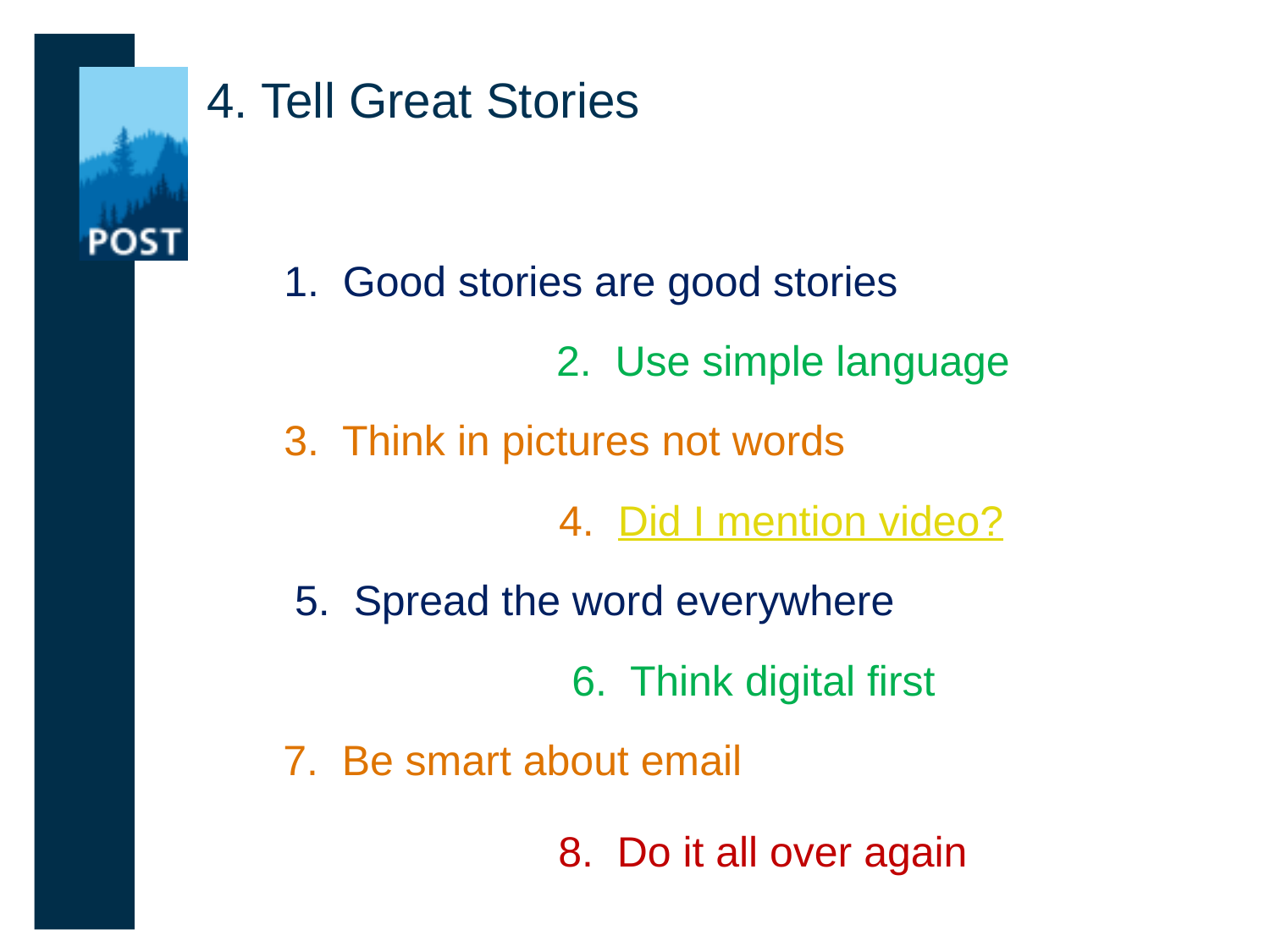

4. Tell Great Stories
1.  Good stories are good stories
2.  Use simple language
3.  Think in pictures not words
4.  Did I mention video?
5.  Spread the word everywhere
6.  Think digital first
7.  Be smart about email
8.  Do it all over again